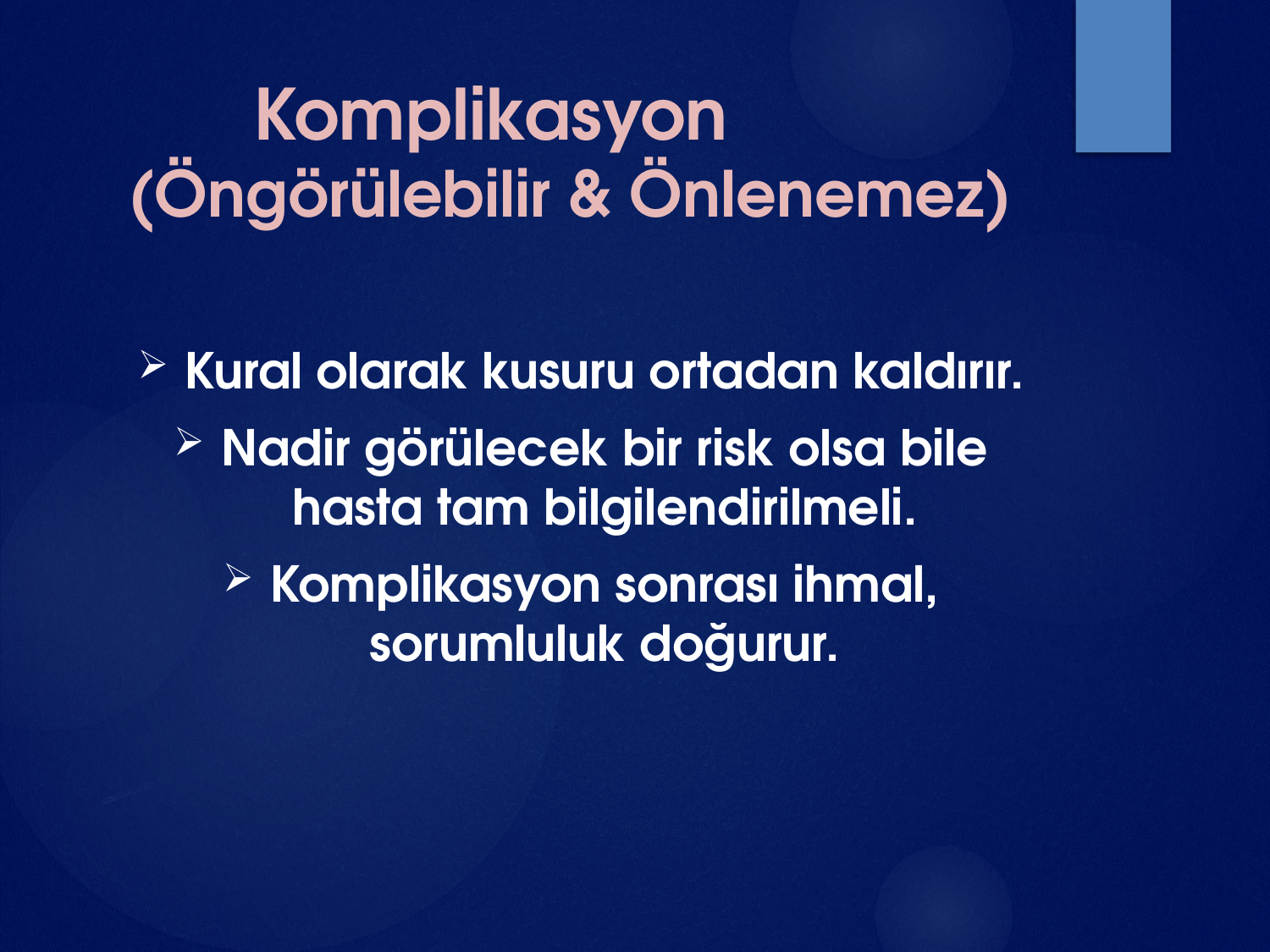

# Komplikasyon (Öngörülebilir & Önlenemez)
Kural olarak kusuru ortadan kaldırır.
Nadir görülecek bir risk olsa bile hasta tam bilgilendirilmeli.
Komplikasyon sonrası ihmal, sorumluluk doğurur.